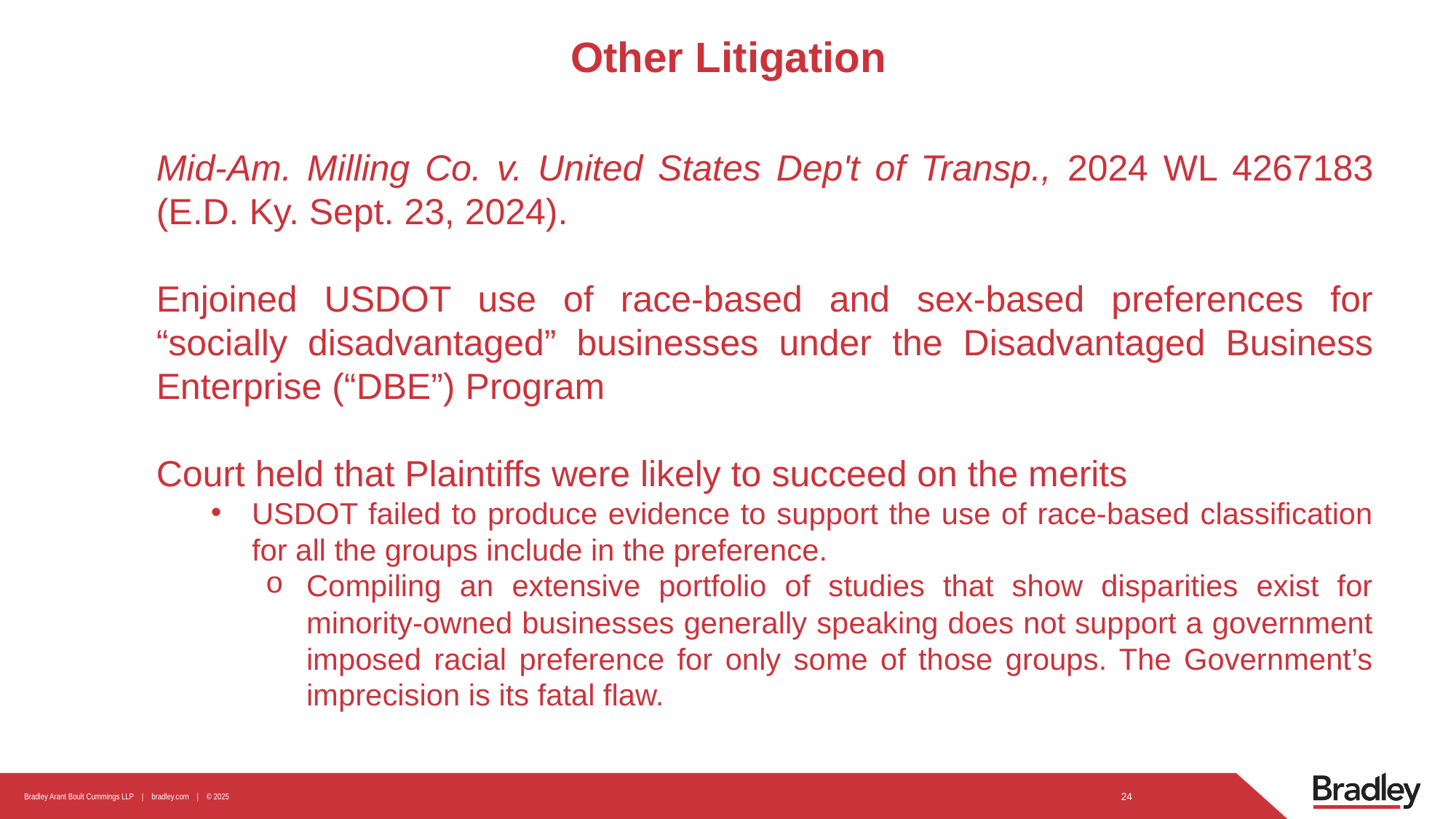

# Other Litigation
Mid-Am. Milling Co. v. United States Dep't of Transp., 2024 WL 4267183 (E.D. Ky. Sept. 23, 2024).

Enjoined USDOT use of race-based and sex-based preferences for “socially disadvantaged” businesses under the Disadvantaged Business Enterprise (“DBE”) Program

Court held that Plaintiffs were likely to succeed on the merits
USDOT failed to produce evidence to support the use of race-based classification for all the groups include in the preference.
Compiling an extensive portfolio of studies that show disparities exist for minority-owned businesses generally speaking does not support a government imposed racial preference for only some of those groups. The Government’s imprecision is its fatal flaw.
24